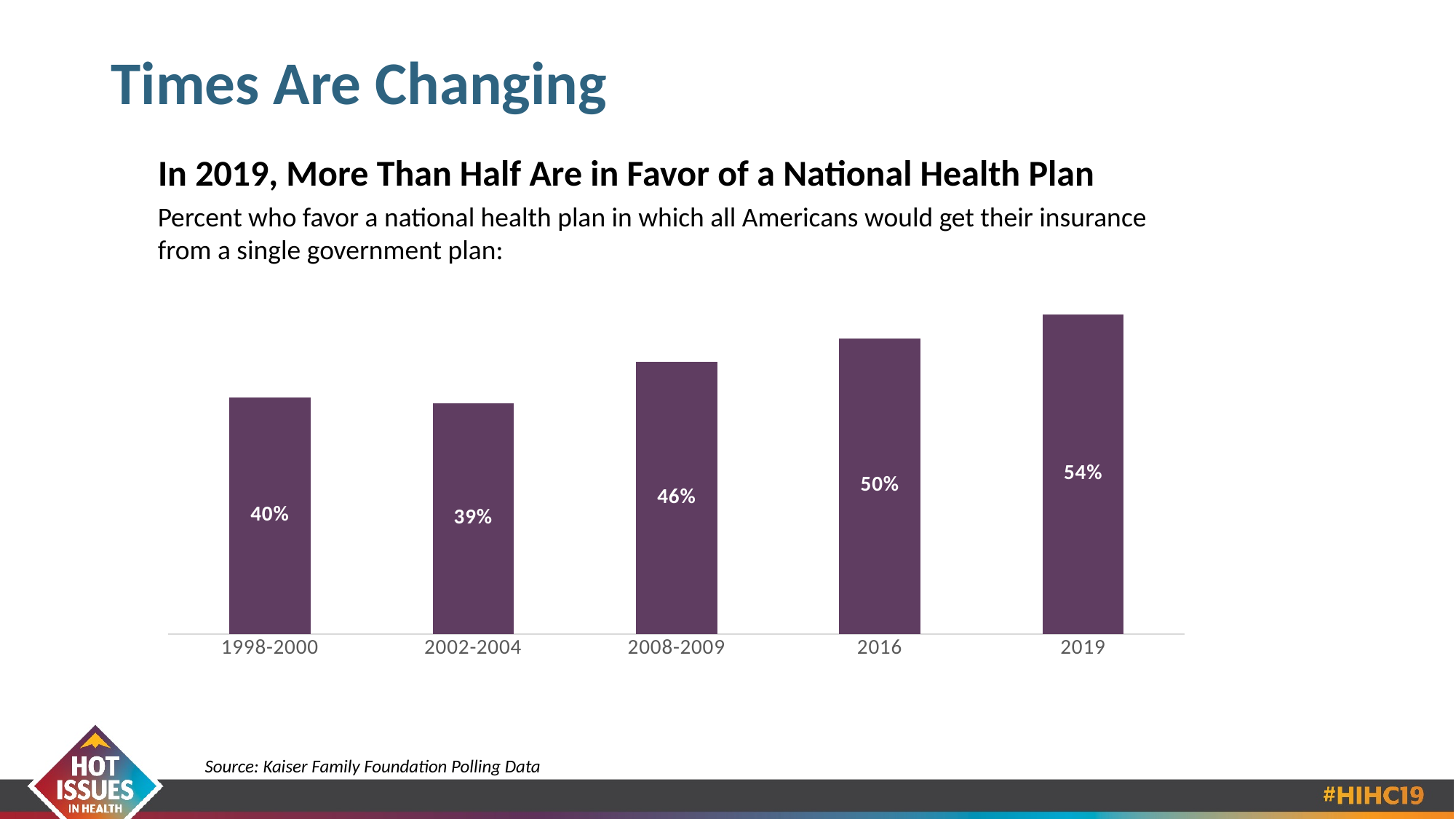

# Times Are Changing
In 2019, More Than Half Are in Favor of a National Health Plan

Percent who favor a national health plan in which all Americans would get their insurance
from a single government plan:

### Chart

| Category | Favor |
|---|---|
| 1998-2000 | 0.4 |
| 2002-2004 | 0.39 |
| 2008-2009 | 0.46 |
| 2016 | 0.5 |
| 2019 | 0.54 |
Source: Kaiser Family Foundation Polling Data